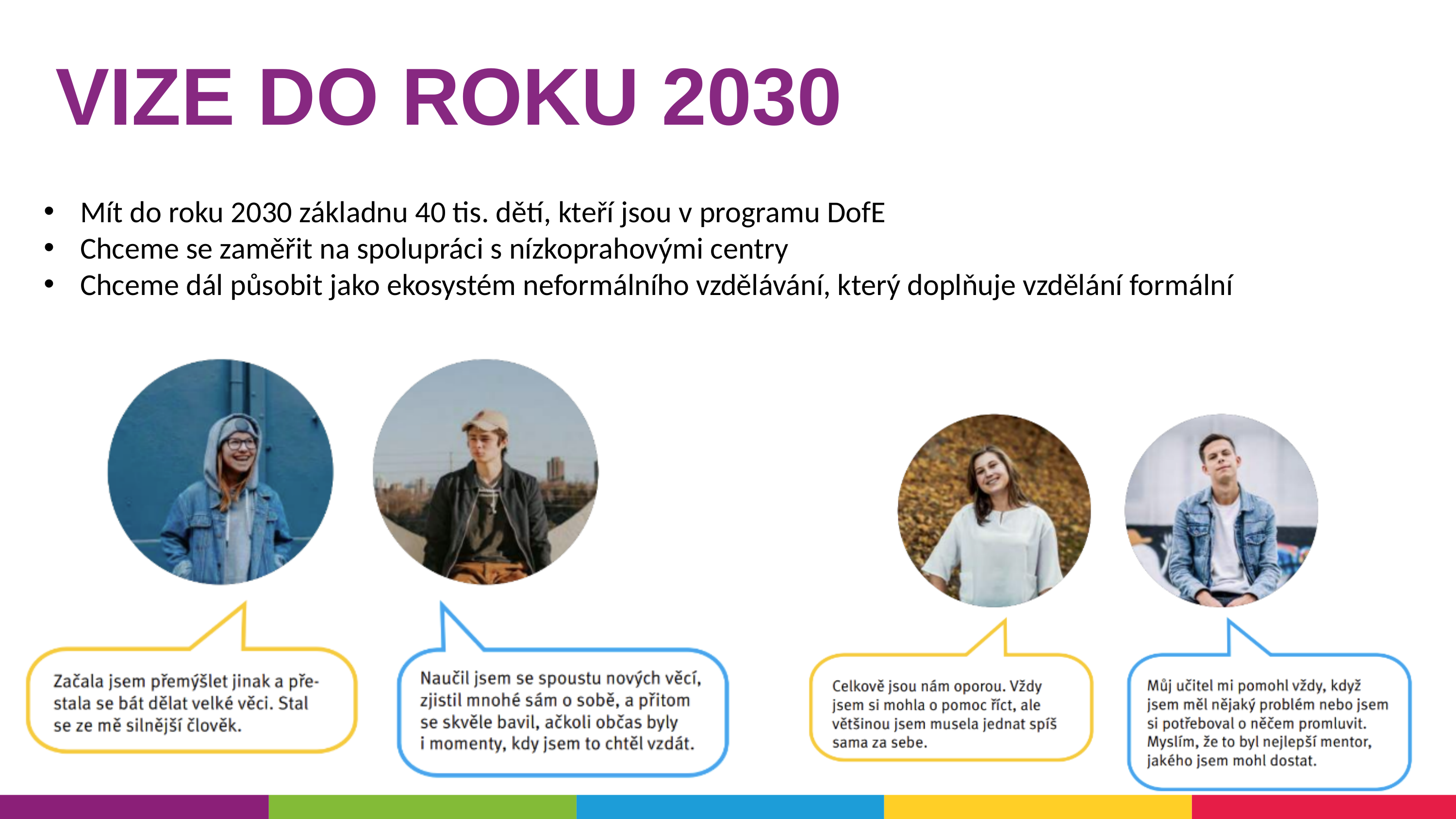

VIZE DO ROKU 2030
Mít do roku 2030 základnu 40 tis. dětí, kteří jsou v programu DofE
Chceme se zaměřit na spolupráci s nízkoprahovými centry
Chceme dál působit jako ekosystém neformálního vzdělávání, který doplňuje vzdělání formální